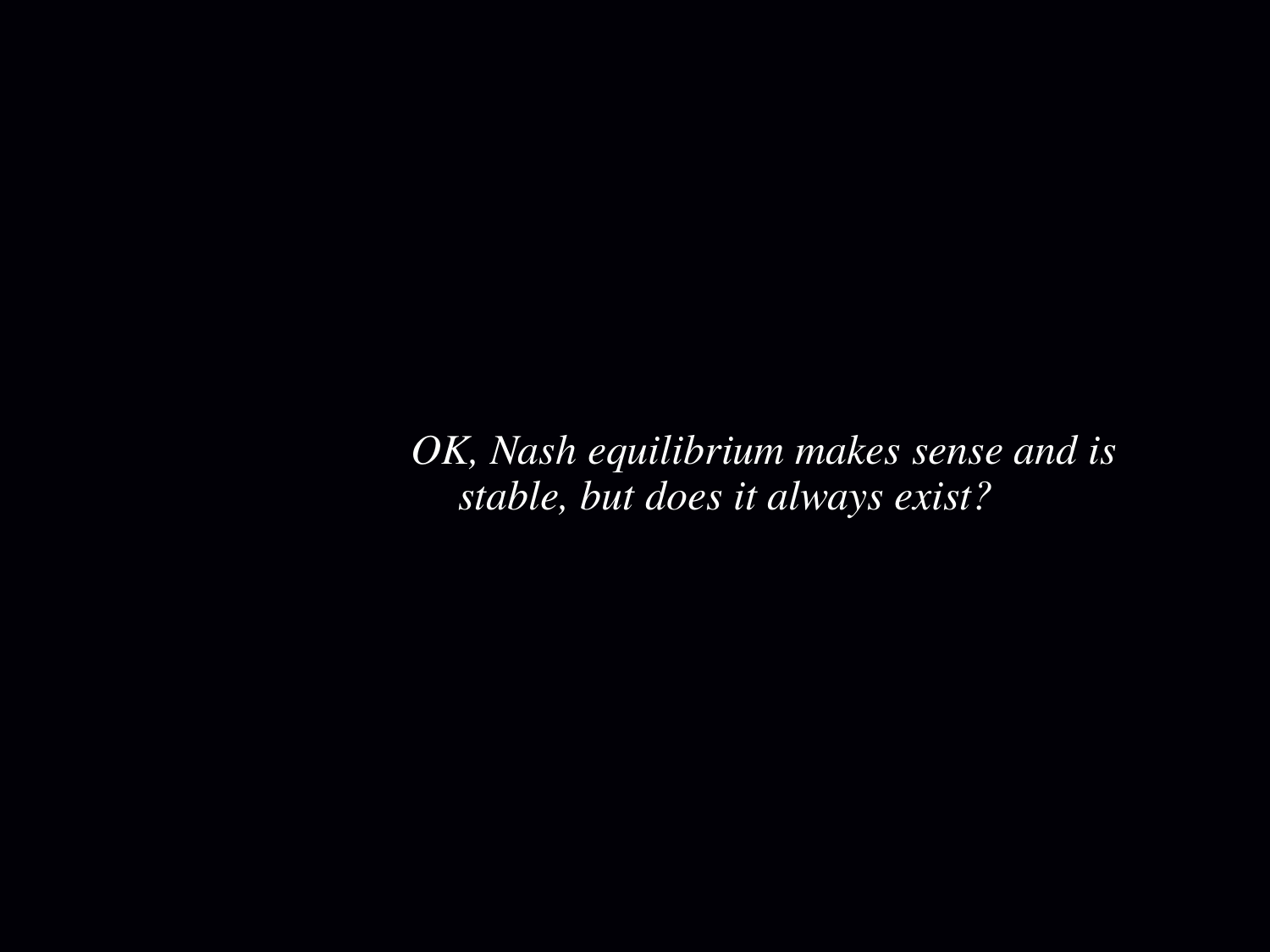

OK, Nash equilibrium makes sense and is stable, but does it always exist?